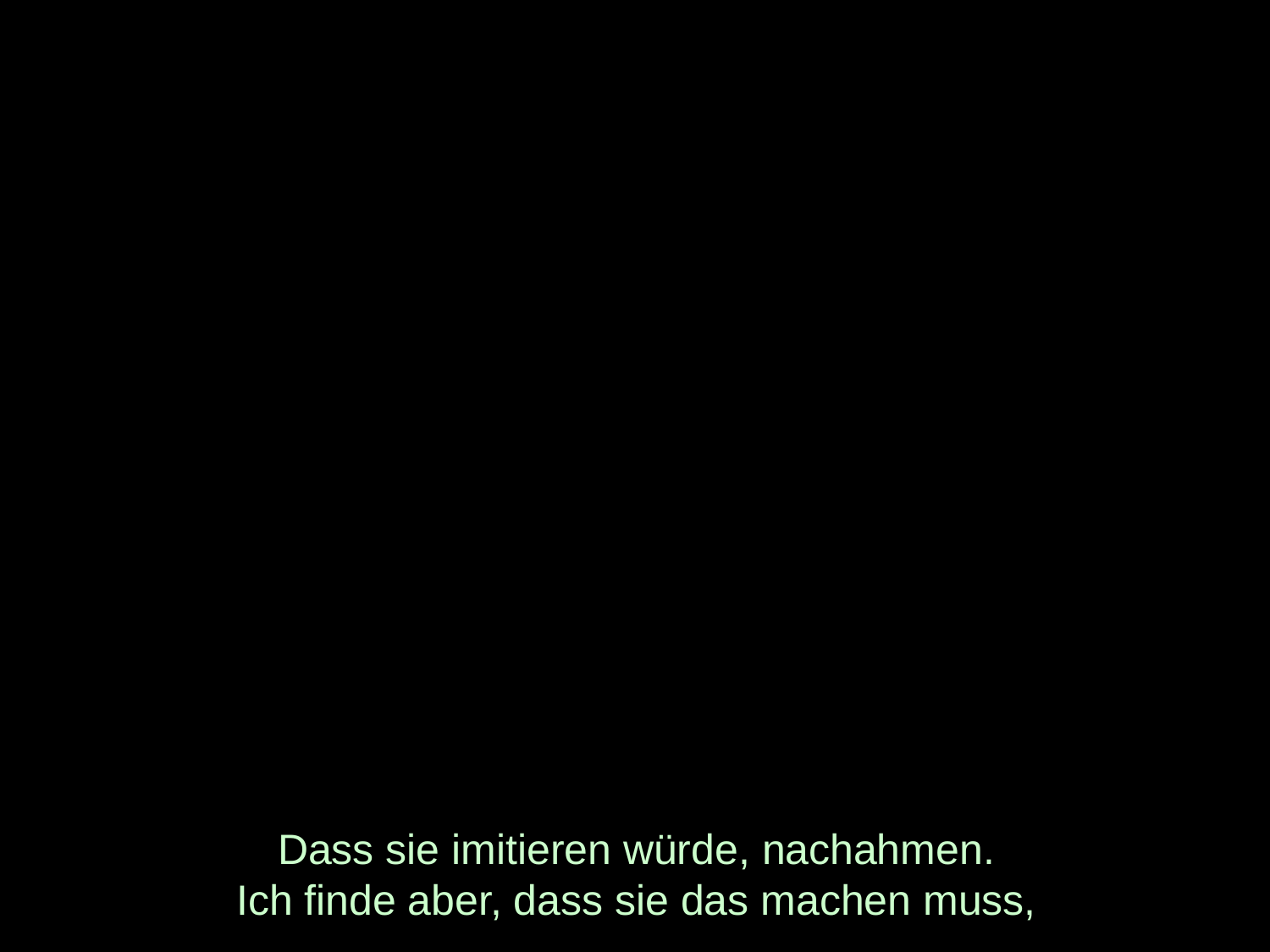

# Dass sie imitieren würde, nachahmen. Ich finde aber, dass sie das machen muss,